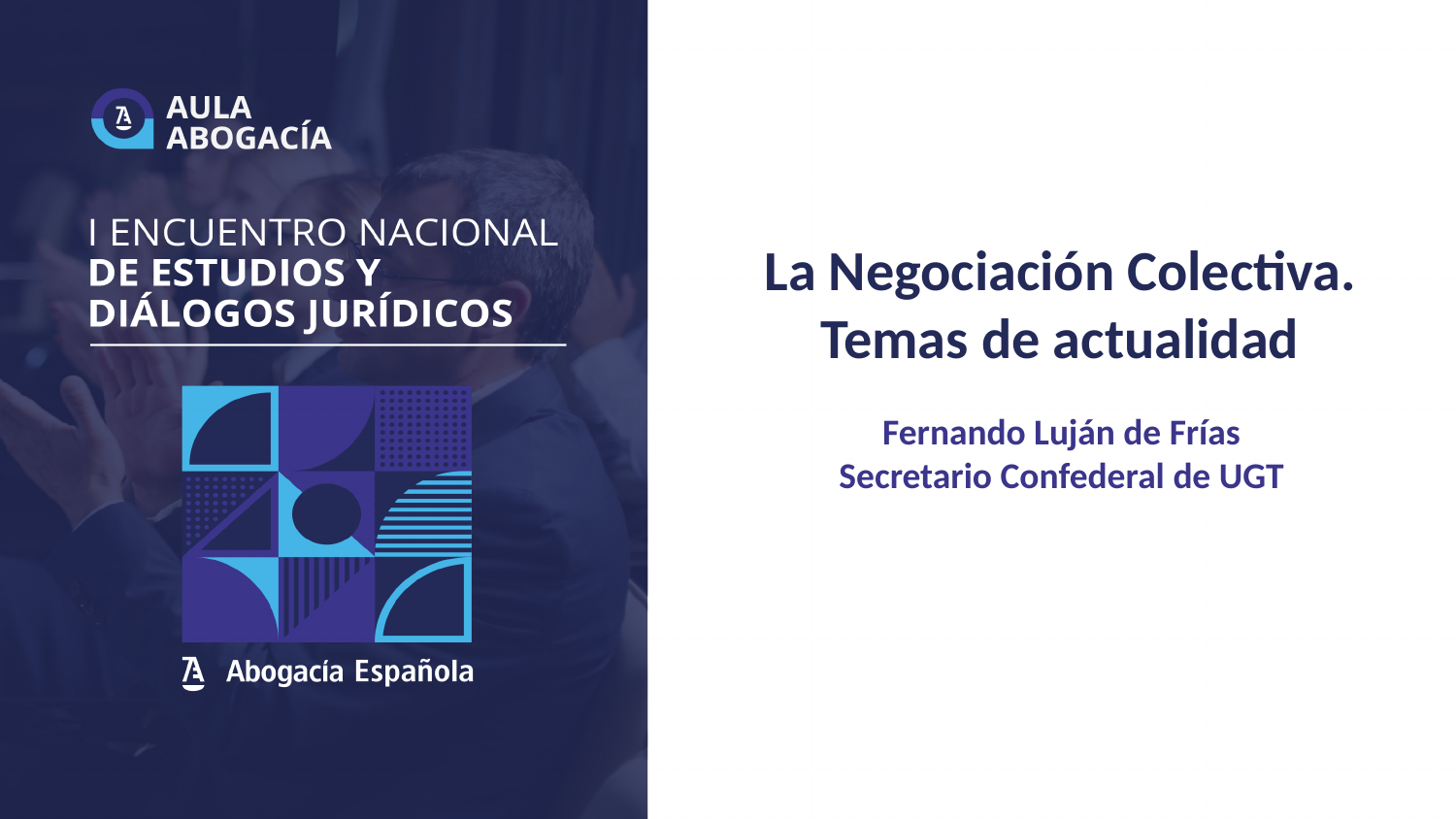

# La Negociación Colectiva. Temas de actualidad
Fernando Luján de Frías
Secretario Confederal de UGT